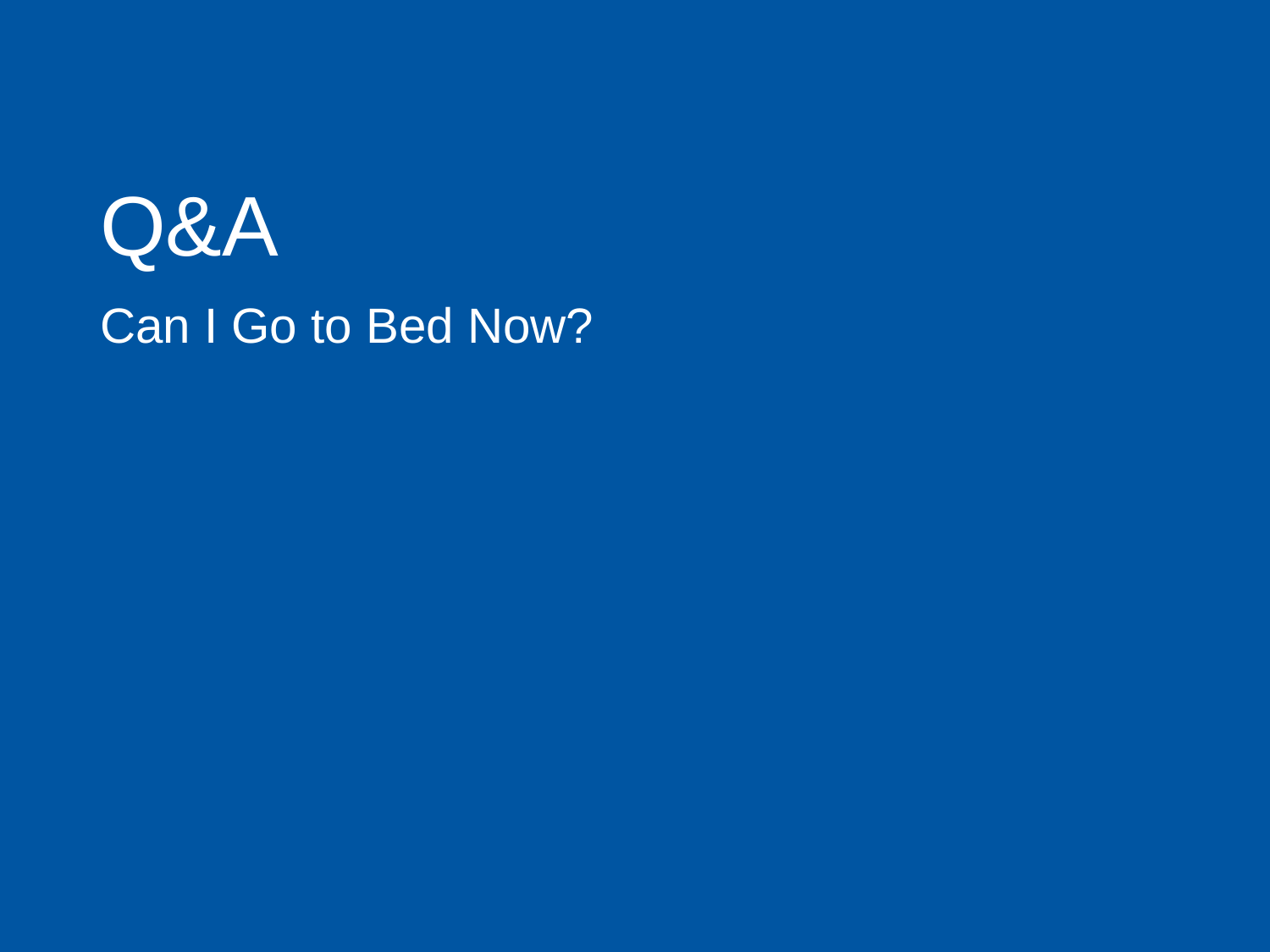

# Q&A
Can I Go to Bed Now?